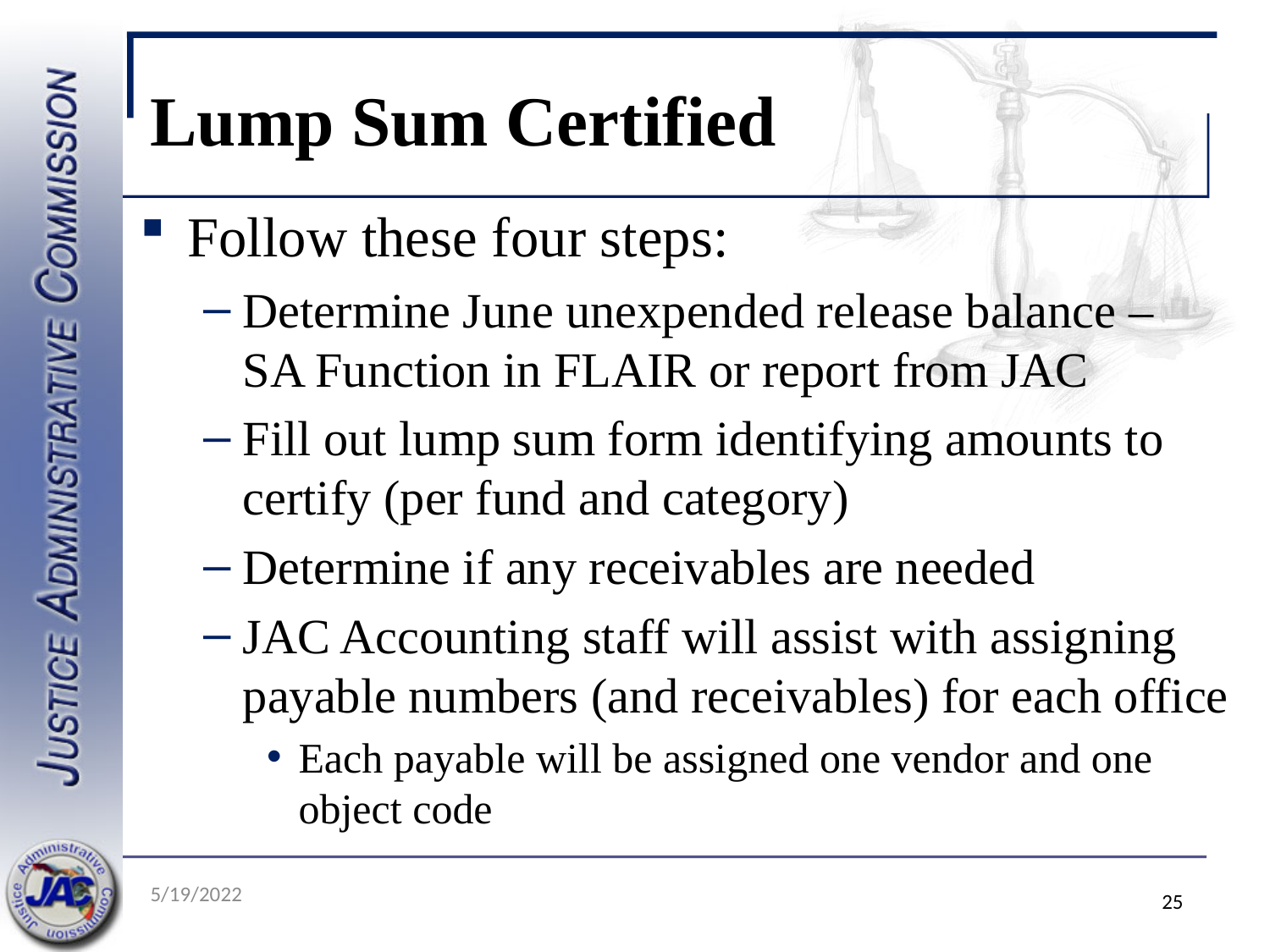

# Lump Sum Certified
Follow these four steps:
Determine June unexpended release balance –
SA Function in FLAIR or report from JAC
Fill out lump sum form identifying amounts to certify (per fund and category)
Determine if any receivables are needed
JAC Accounting staff will assist with assigning payable numbers (and receivables) for each office
Each payable will be assigned one vendor and one object code

5/19/2022
25